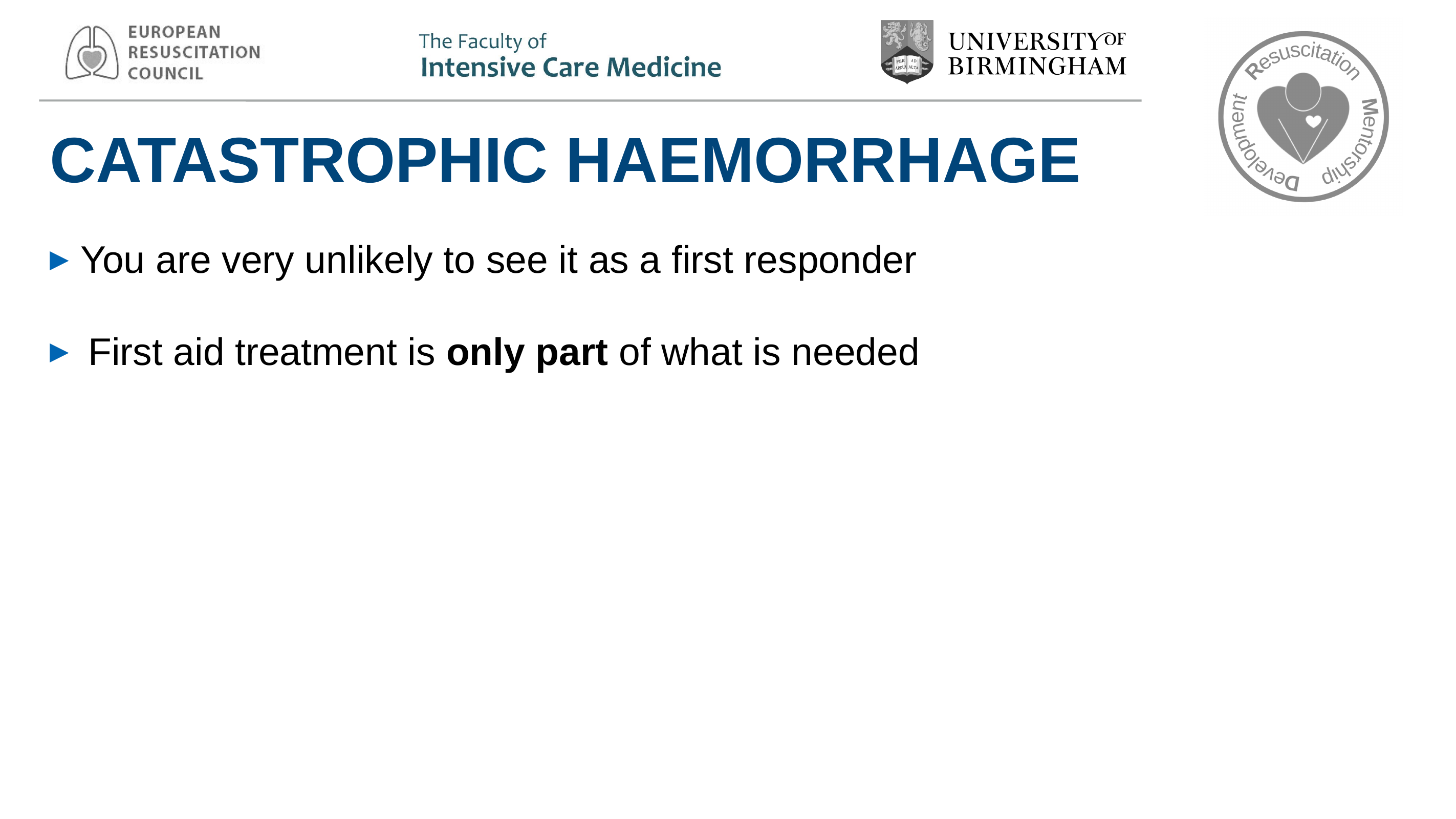

# CATASTROPHIC HAEMORRHAGE
You are very unlikely to see it as a first responder

First aid treatment is only part of what is needed